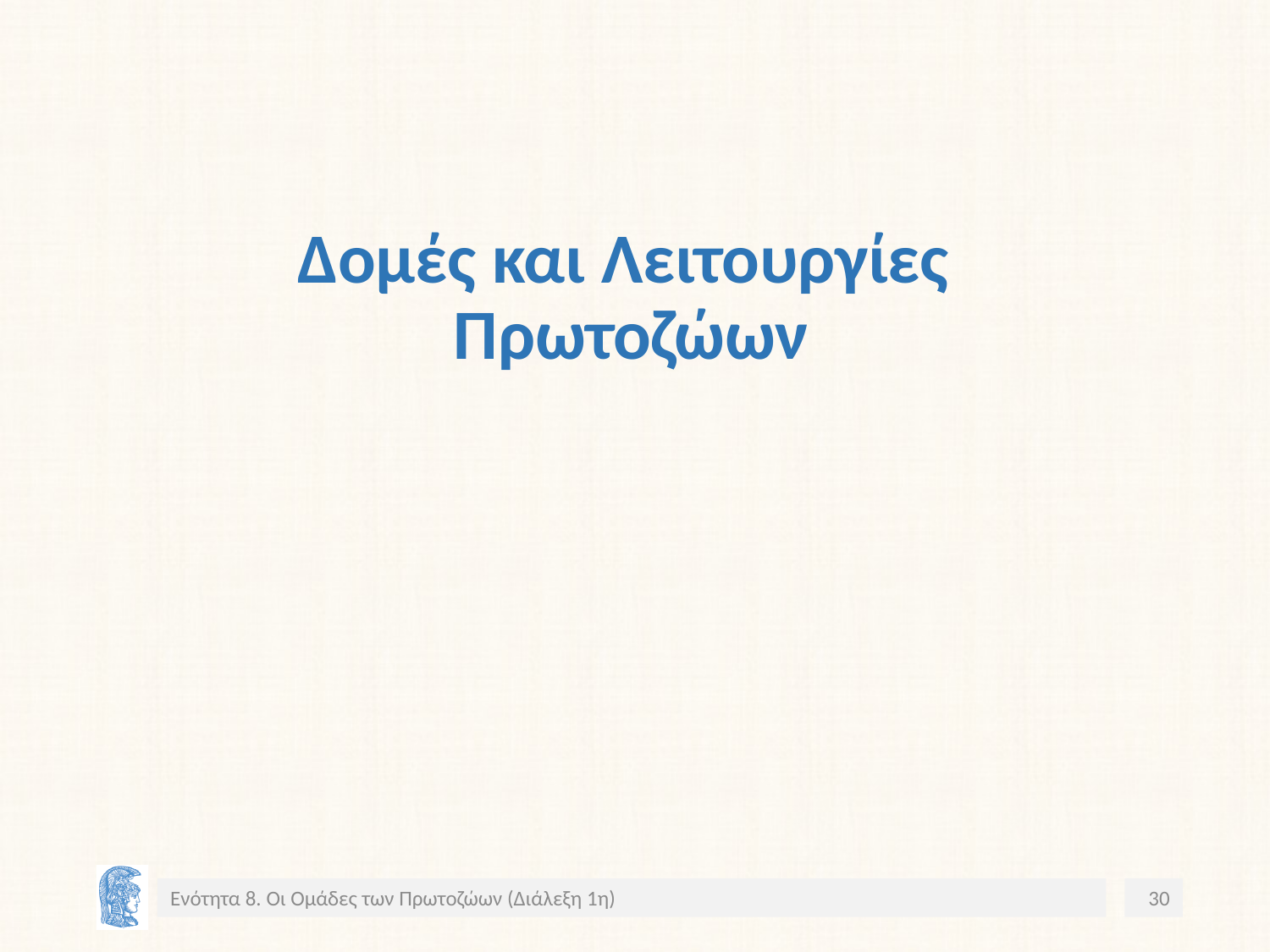

# Δομές και Λειτουργίες Πρωτοζώων
Ενότητα 8. Οι Ομάδες των Πρωτοζώων (Διάλεξη 1η)
30